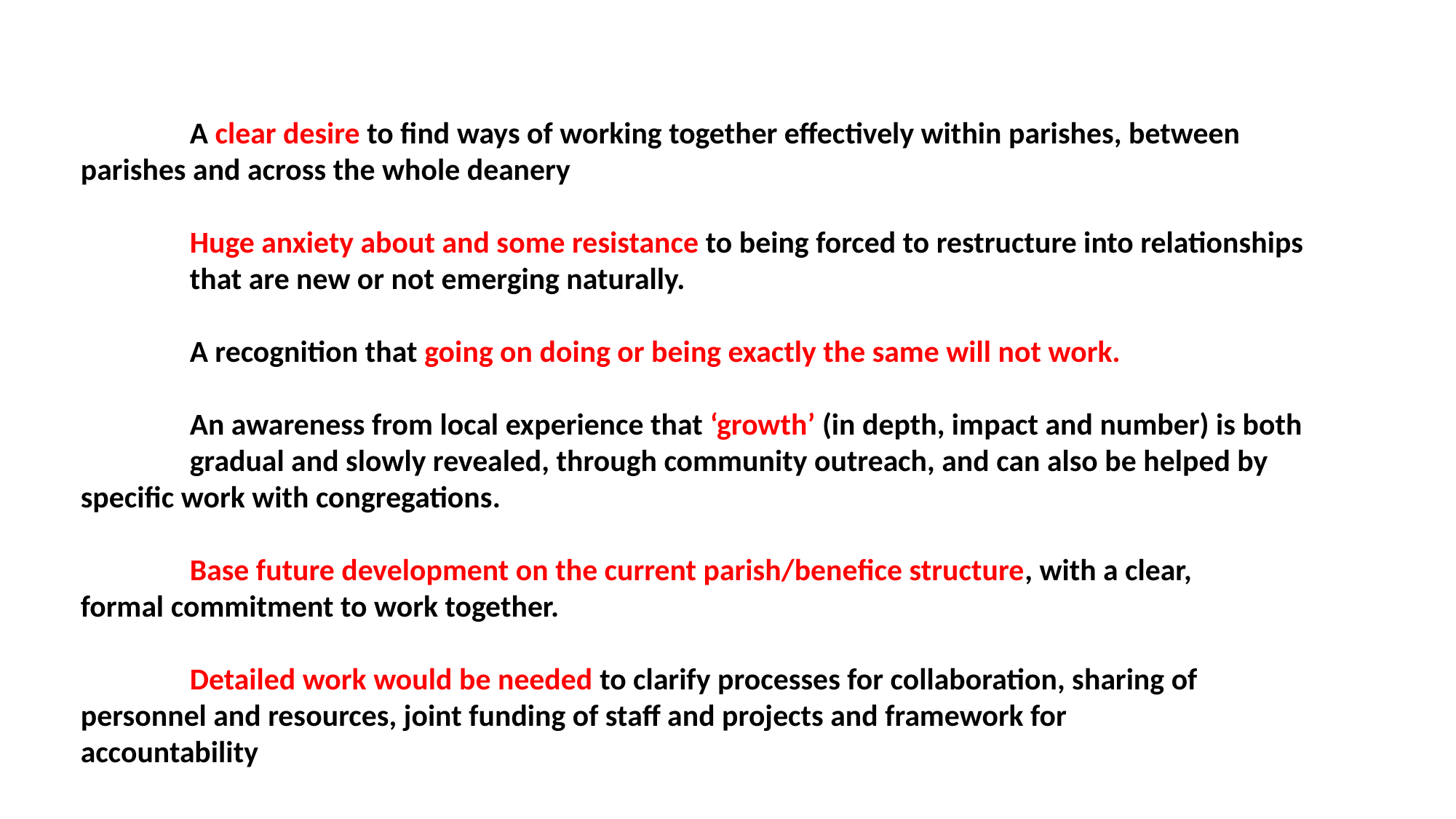

A clear desire to find ways of working together effectively within parishes, between 	parishes and across the whole deanery

	Huge anxiety about and some resistance to being forced to restructure into relationships 	that are new or not emerging naturally.

	A recognition that going on doing or being exactly the same will not work.

	An awareness from local experience that ‘growth’ (in depth, impact and number) is both 	gradual and slowly revealed, through community outreach, and can also be helped by 	specific work with congregations.

	Base future development on the current parish/benefice structure, with a clear, 	formal commitment to work together.

	Detailed work would be needed to clarify processes for collaboration, sharing of 	personnel and resources, joint funding of staff and projects and framework for 	accountability